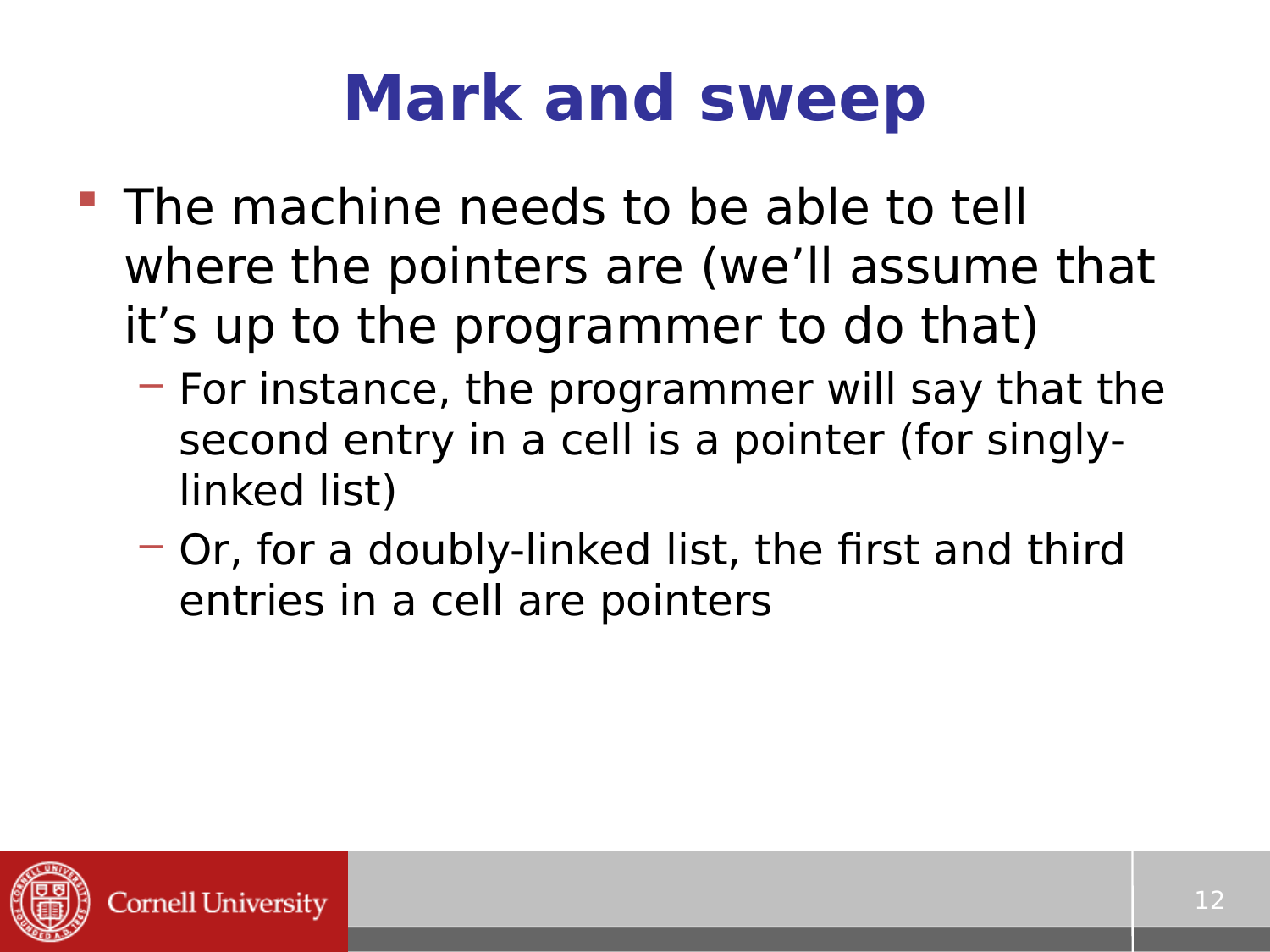

# Mark and sweep
The machine needs to be able to tell where the pointers are (we’ll assume that it’s up to the programmer to do that)
For instance, the programmer will say that the second entry in a cell is a pointer (for singly-linked list)
Or, for a doubly-linked list, the first and third entries in a cell are pointers

12